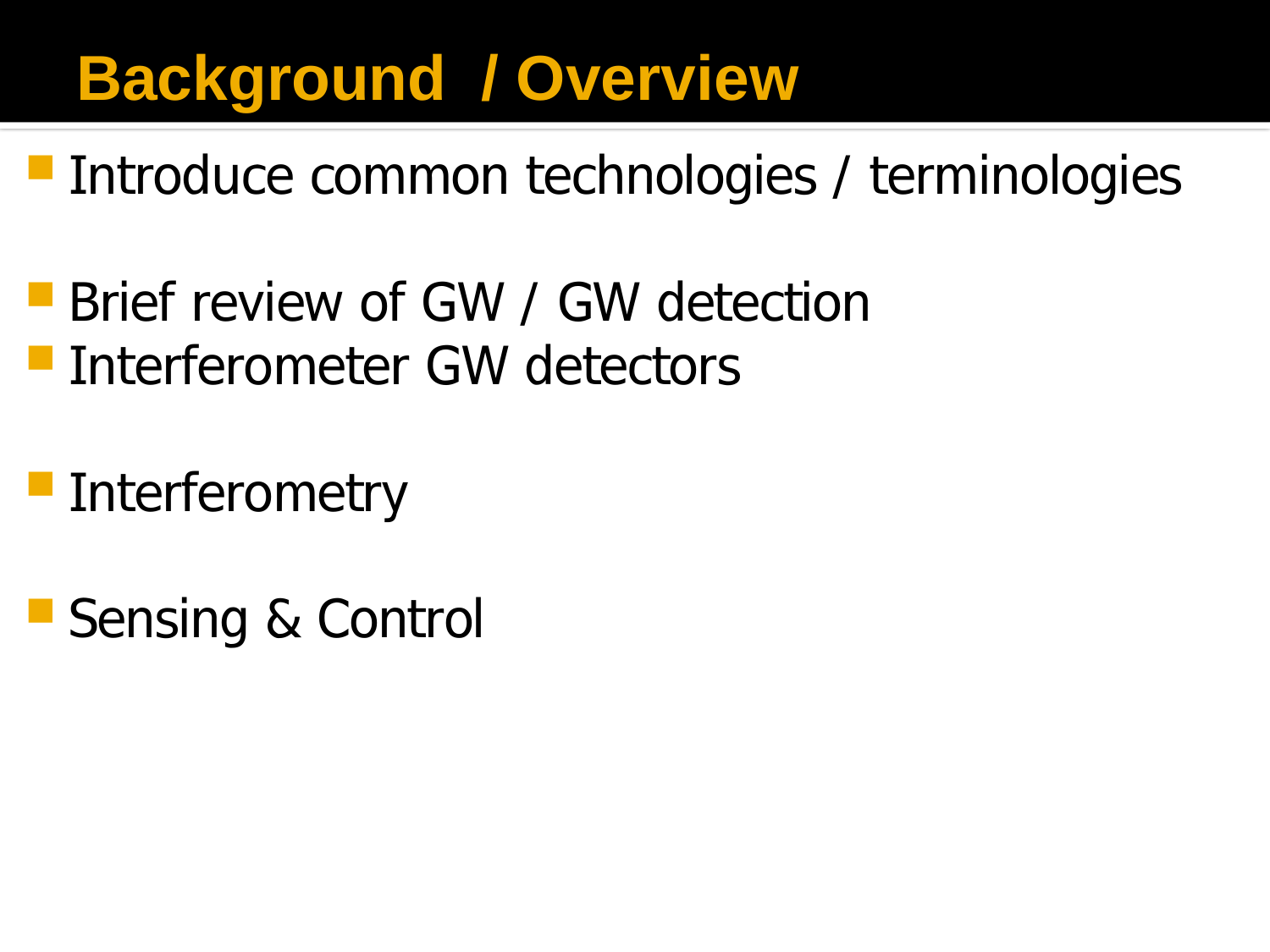

# Background  / Overview
Introduce common technologies / terminologies

Brief review of GW / GW detection
Interferometer GW detectors

Interferometry

Sensing & Control